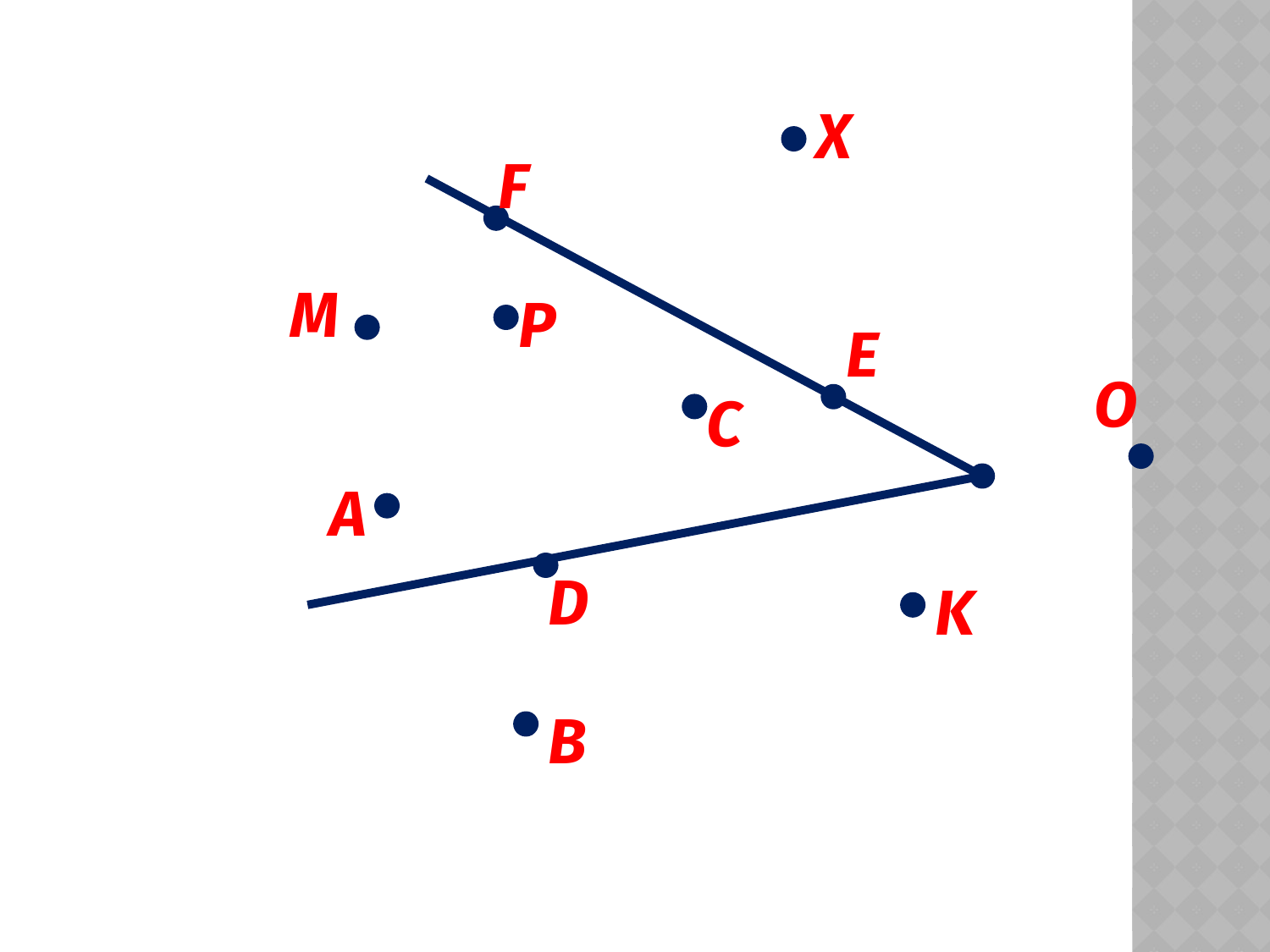

X

F

M
P

E

O
C

A

D
K

B